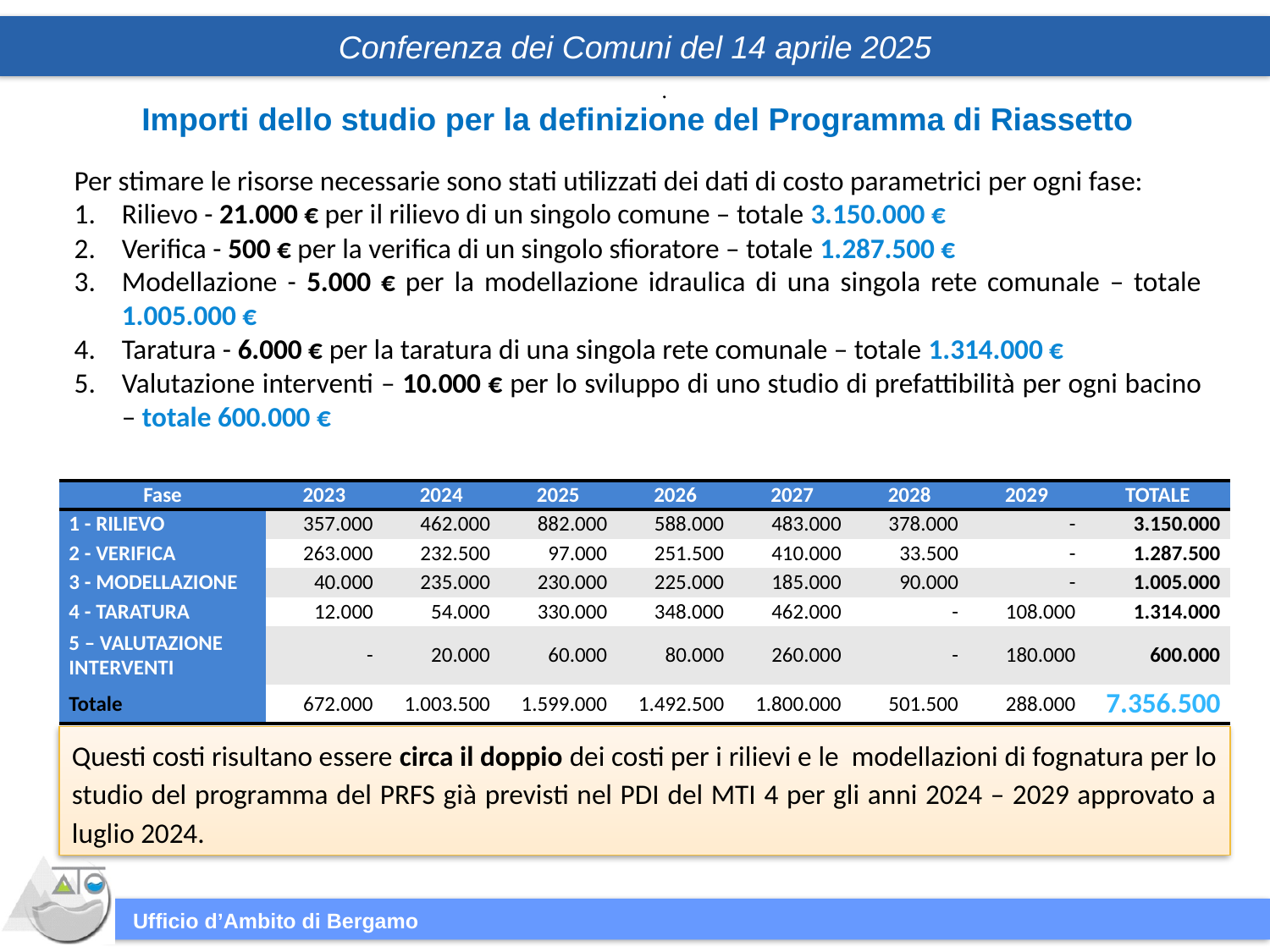

Importi dello studio per la definizione del Programma di Riassetto
Per stimare le risorse necessarie sono stati utilizzati dei dati di costo parametrici per ogni fase:
Rilievo - 21.000 € per il rilievo di un singolo comune – totale 3.150.000 €
Verifica - 500 € per la verifica di un singolo sfioratore – totale 1.287.500 €
Modellazione - 5.000 € per la modellazione idraulica di una singola rete comunale – totale 1.005.000 €
Taratura - 6.000 € per la taratura di una singola rete comunale – totale 1.314.000 €
Valutazione interventi – 10.000 € per lo sviluppo di uno studio di prefattibilità per ogni bacino – totale 600.000 €
| Fase | 2023 | 2024 | 2025 | 2026 | 2027 | 2028 | 2029 | TOTALE |
| --- | --- | --- | --- | --- | --- | --- | --- | --- |
| 1 - RILIEVO | 357.000 | 462.000 | 882.000 | 588.000 | 483.000 | 378.000 | - | 3.150.000 |
| 2 - VERIFICA | 263.000 | 232.500 | 97.000 | 251.500 | 410.000 | 33.500 | - | 1.287.500 |
| 3 - MODELLAZIONE | 40.000 | 235.000 | 230.000 | 225.000 | 185.000 | 90.000 | - | 1.005.000 |
| 4 - TARATURA | 12.000 | 54.000 | 330.000 | 348.000 | 462.000 | - | 108.000 | 1.314.000 |
| 5 – VALUTAZIONE INTERVENTI | - | 20.000 | 60.000 | 80.000 | 260.000 | - | 180.000 | 600.000 |
| Totale | 672.000 | 1.003.500 | 1.599.000 | 1.492.500 | 1.800.000 | 501.500 | 288.000 | 7.356.500 |
Questi costi risultano essere circa il doppio dei costi per i rilievi e le  modellazioni di fognatura per lo studio del programma del PRFS già previsti nel PDI del MTI 4 per gli anni 2024 – 2029 approvato a luglio 2024.